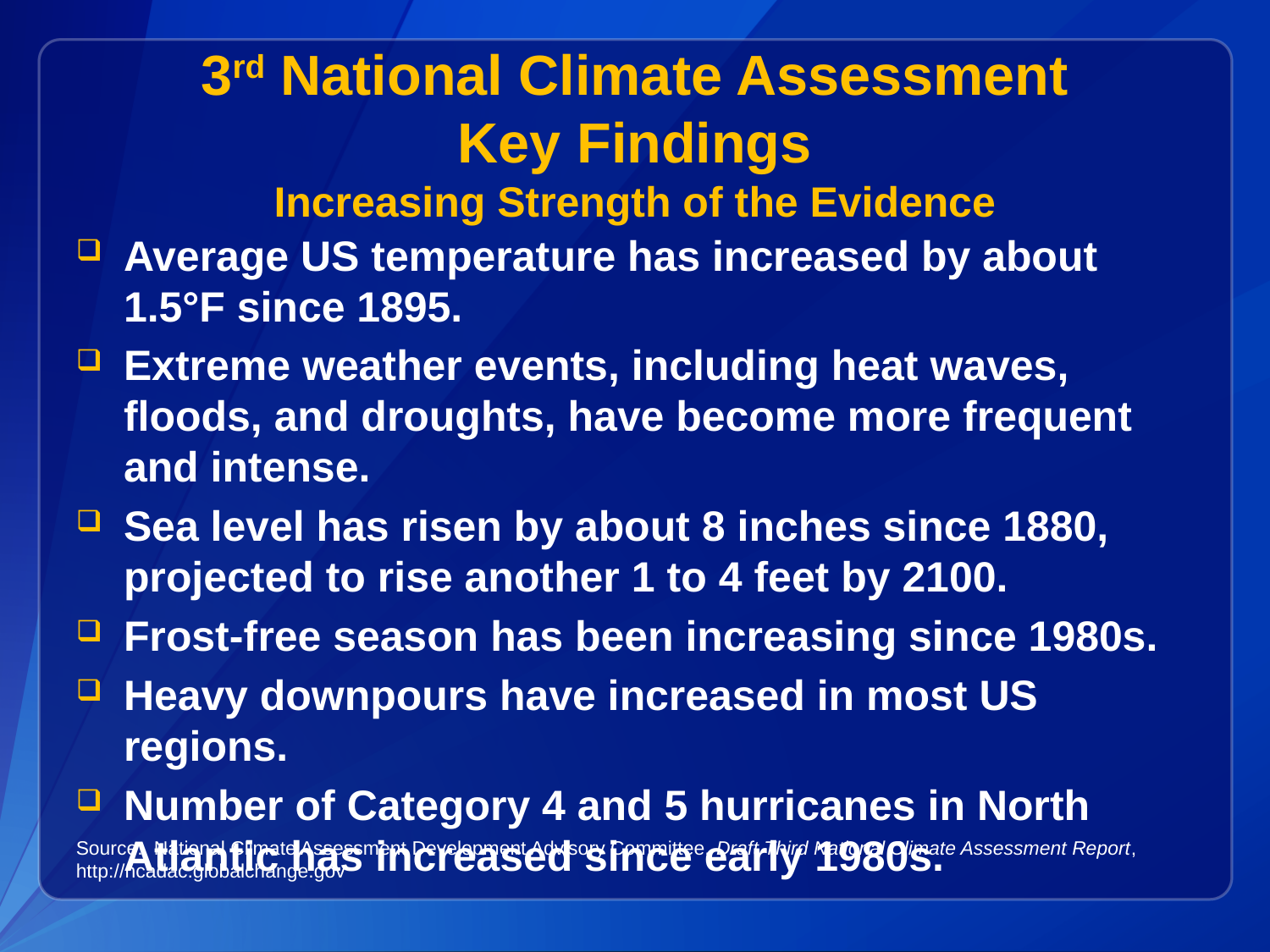

# 3rd National Climate Assessment Key Findings Increasing Strength of the Evidence
Average US temperature has increased by about 1.5°F since 1895.
Extreme weather events, including heat waves, floods, and droughts, have become more frequent and intense.
Sea level has risen by about 8 inches since 1880,  projected to rise another 1 to 4 feet by 2100.
Frost-free season has been increasing since 1980s.
Heavy downpours have increased in most US regions.
Number of Category 4 and 5 hurricanes in North Atlantic has increased since early 1980s.
Source:  National Climate Assessment Development Advisory Committee, Draft Third National Climate Assessment Report, http://ncadac.globalchange.gov